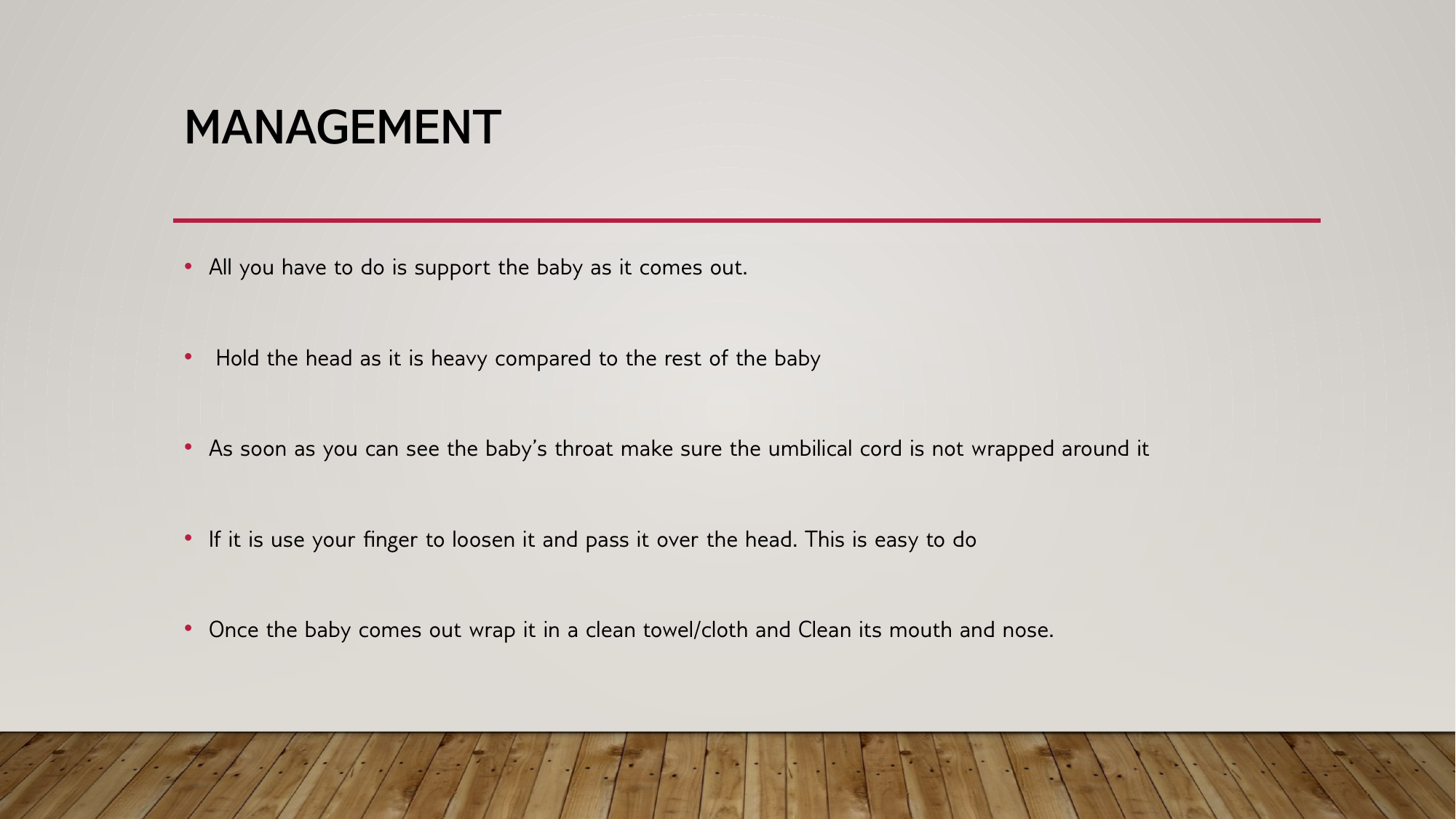

# Management
All you have to do is support the baby as it comes out.

 Hold the head as it is heavy compared to the rest of the baby

As soon as you can see the baby’s throat make sure the umbilical cord is not wrapped around it

If it is use your finger to loosen it and pass it over the head. This is easy to do

Once the baby comes out wrap it in a clean towel/cloth and Clean its mouth and nose.